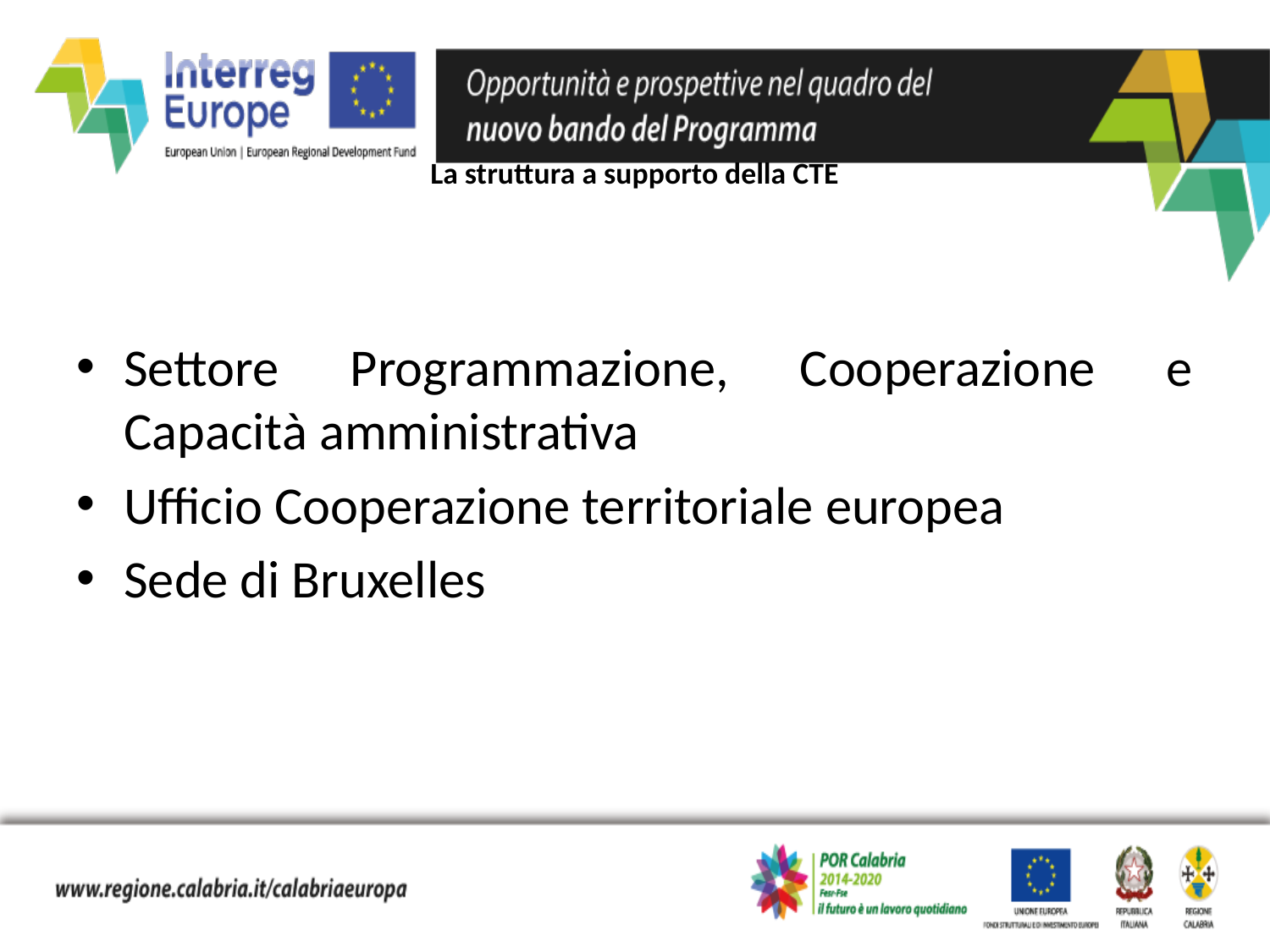

# La struttura a supporto della CTE
Settore Programmazione, Cooperazione e Capacità amministrativa
Ufficio Cooperazione territoriale europea
Sede di Bruxelles